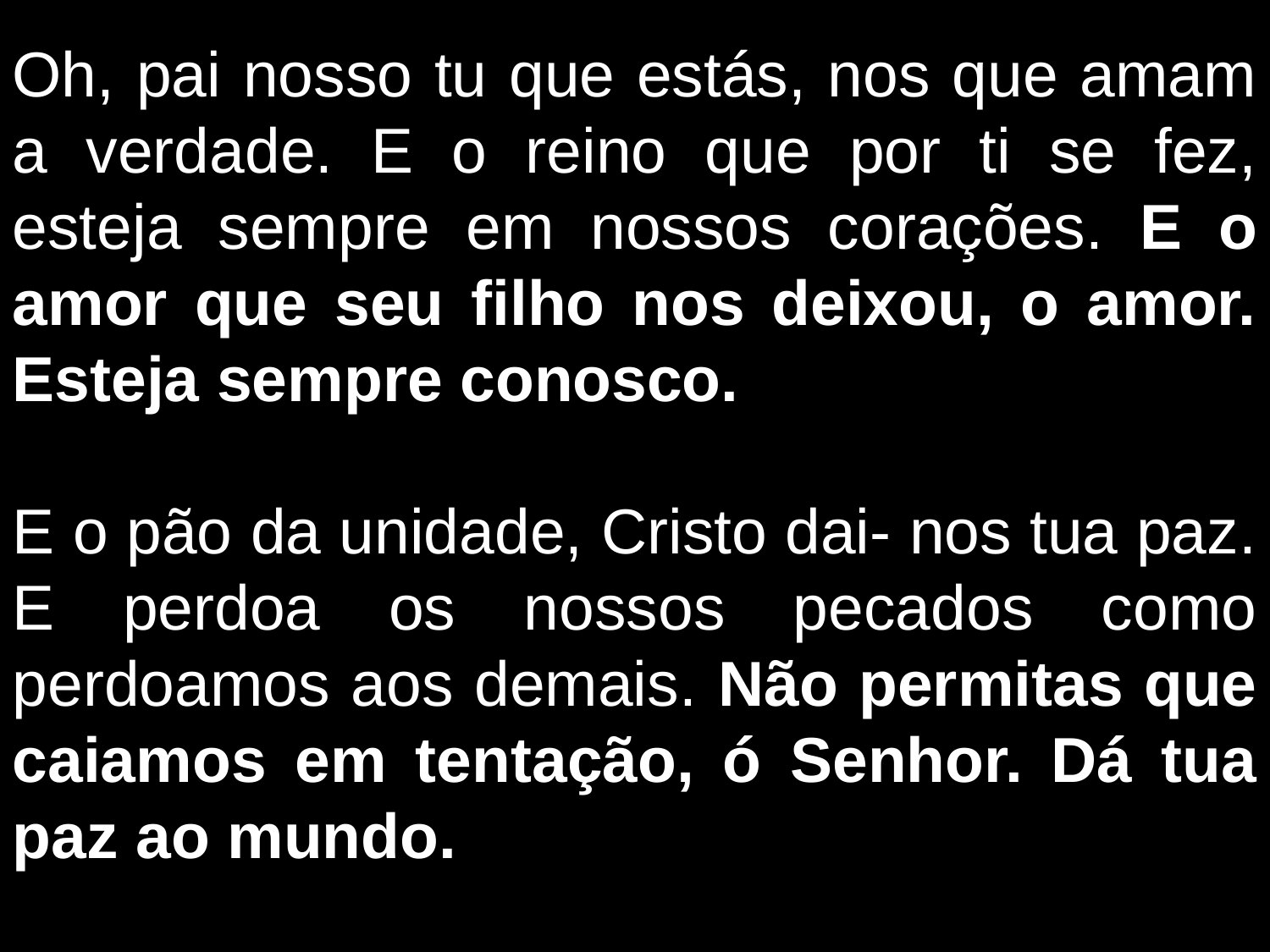

Oh, pai nosso tu que estás, nos que amam a verdade. E o reino que por ti se fez, esteja sempre em nossos corações. E o amor que seu filho nos deixou, o amor. Esteja sempre conosco.
E o pão da unidade, Cristo dai- nos tua paz.
E perdoa os nossos pecados como perdoamos aos demais. Não permitas que caiamos em tentação, ó Senhor. Dá tua paz ao mundo.